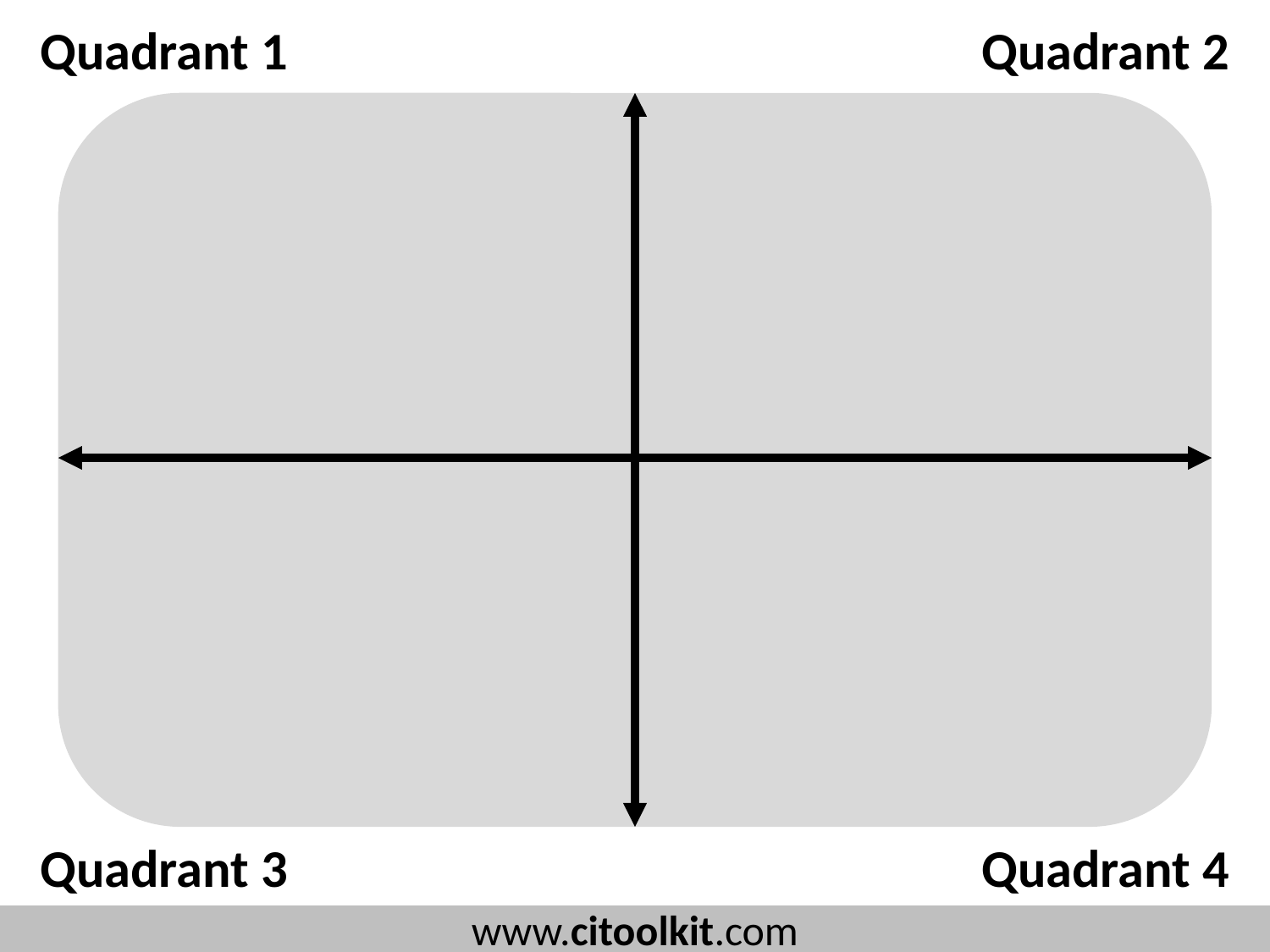

Quadrant 1
Quadrant 2

.
.
.
.
.
.
.
.
.
.
.
.
.
.
.
.
Quadrant 3
Quadrant 4
www.citoolkit.com